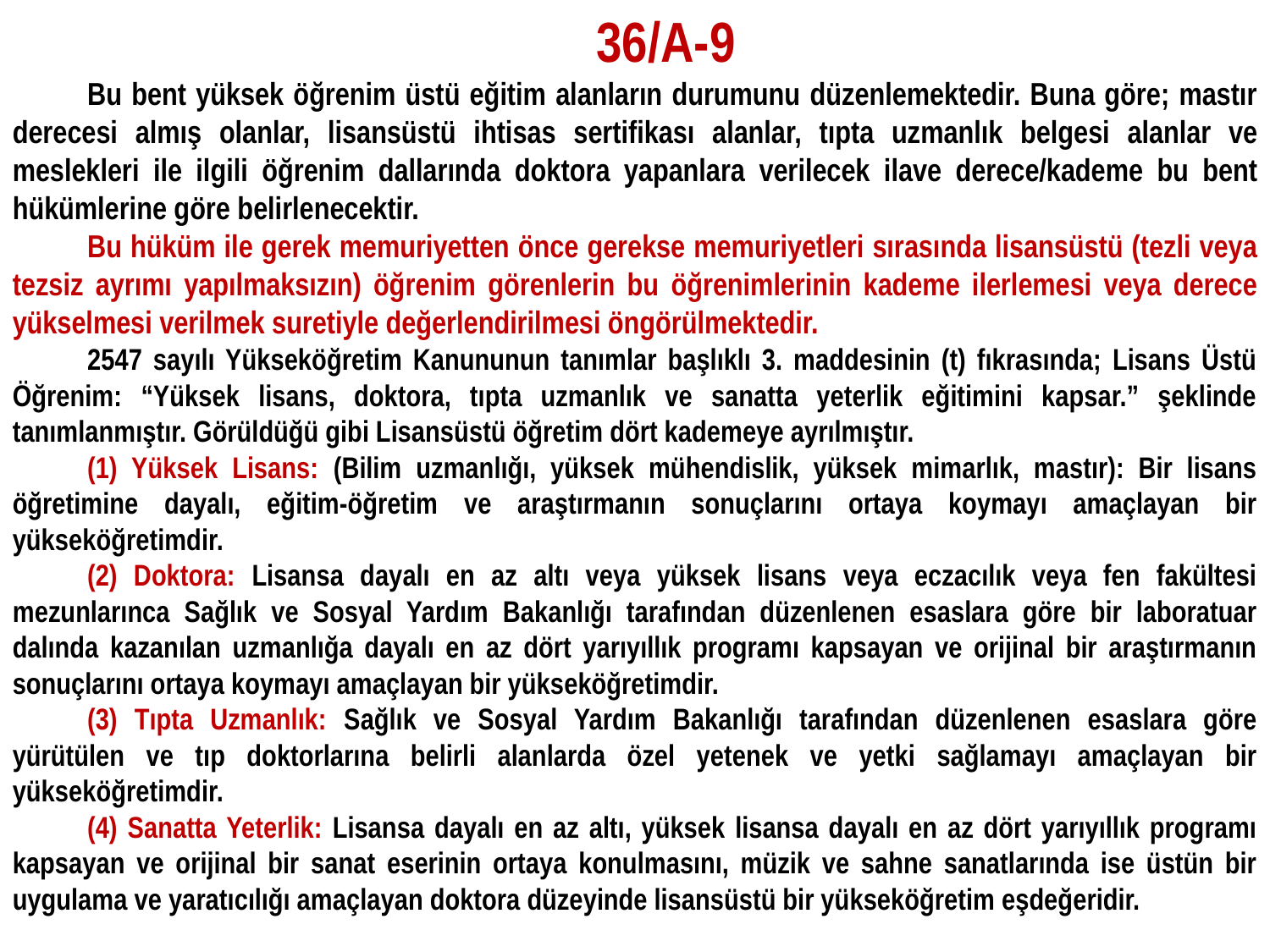

36/A-9
Bu bent yüksek öğrenim üstü eğitim alanların durumunu düzenlemektedir. Buna göre; mastır derecesi almış olanlar, lisansüstü ihtisas sertifikası alanlar, tıpta uzmanlık belgesi alanlar ve meslekleri ile ilgili öğrenim dallarında doktora yapanlara verilecek ilave derece/kademe bu bent hükümlerine göre belirlenecektir.
Bu hüküm ile gerek memuriyetten önce gerekse memuriyetleri sırasında lisansüstü (tezli veya tezsiz ayrımı yapılmaksızın) öğrenim görenlerin bu öğrenimlerinin kademe ilerlemesi veya derece yükselmesi verilmek suretiyle değerlendirilmesi öngörülmektedir.
2547 sayılı Yükseköğretim Kanununun tanımlar başlıklı 3. maddesinin (t) fıkrasında; Lisans Üstü Öğrenim: “Yüksek lisans, doktora, tıpta uzmanlık ve sanatta yeterlik eğitimini kapsar.” şeklinde tanımlanmıştır. Görüldüğü gibi Lisansüstü öğretim dört kademeye ayrılmıştır.
(1) Yüksek Lisans: (Bilim uzmanlığı, yüksek mühendislik, yüksek mimarlık, mastır): Bir lisans öğretimine dayalı, eğitim-öğretim ve araştırmanın sonuçlarını ortaya koymayı amaçlayan bir yükseköğretimdir.
(2) Doktora: Lisansa dayalı en az altı veya yüksek lisans veya eczacılık veya fen fakültesi mezunlarınca Sağlık ve Sosyal Yardım Bakanlığı tarafından düzenlenen esaslara göre bir laboratuar dalında kazanılan uzmanlığa dayalı en az dört yarıyıllık programı kapsayan ve orijinal bir araştırmanın sonuçlarını ortaya koymayı amaçlayan bir yükseköğretimdir.
(3) Tıpta Uzmanlık: Sağlık ve Sosyal Yardım Bakanlığı tarafından düzenlenen esaslara göre yürütülen ve tıp doktorlarına belirli alanlarda özel yetenek ve yetki sağlamayı amaçlayan bir yükseköğretimdir.
(4) Sanatta Yeterlik: Lisansa dayalı en az altı, yüksek lisansa dayalı en az dört yarıyıllık programı kapsayan ve orijinal bir sanat eserinin ortaya konulmasını, müzik ve sahne sanatlarında ise üstün bir uygulama ve yaratıcılığı amaçlayan doktora düzeyinde lisansüstü bir yükseköğretim eşdeğeridir.